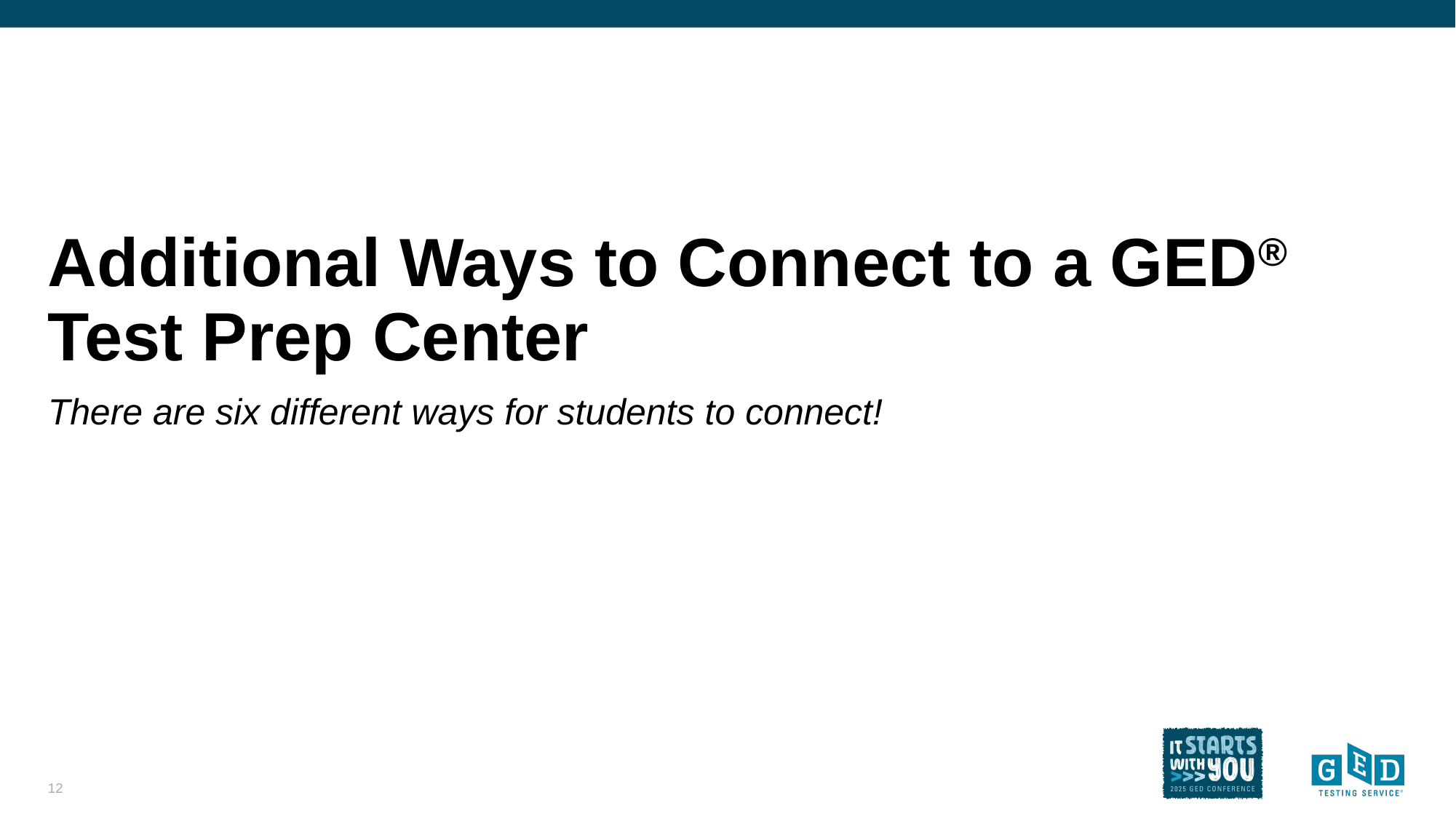

# Additional Ways to Connect to a GED® Test Prep Center
There are six different ways for students to connect!
12